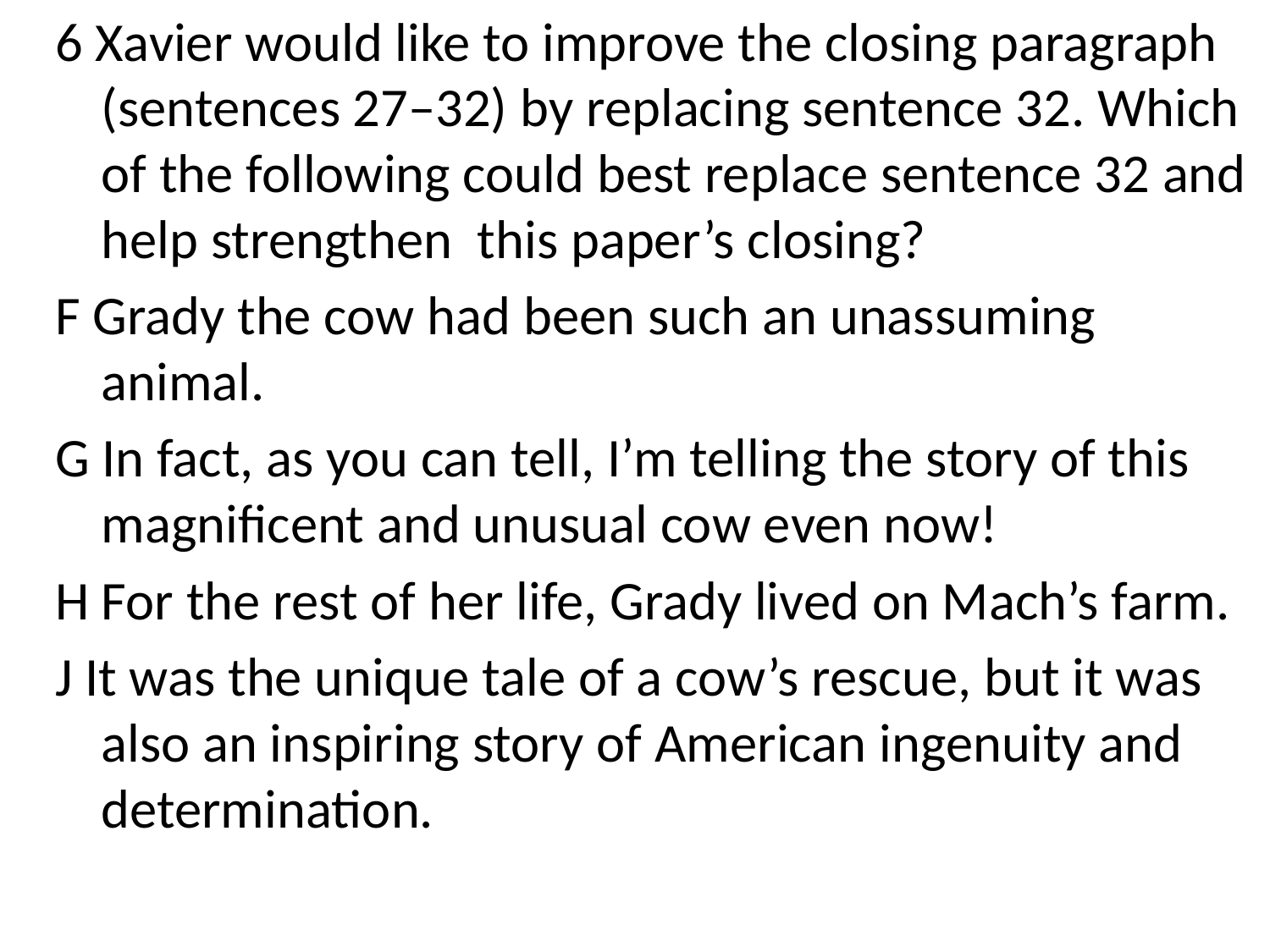

6 Xavier would like to improve the closing paragraph (sentences 27–32) by replacing sentence 32. Which of the following could best replace sentence 32 and help strengthen  this paper’s closing?
F Grady the cow had been such an unassuming animal.
G In fact, as you can tell, I’m telling the story of this magnificent and unusual cow even now!
H For the rest of her life, Grady lived on Mach’s farm.
J It was the unique tale of a cow’s rescue, but it was also an inspiring story of American ingenuity and determination.